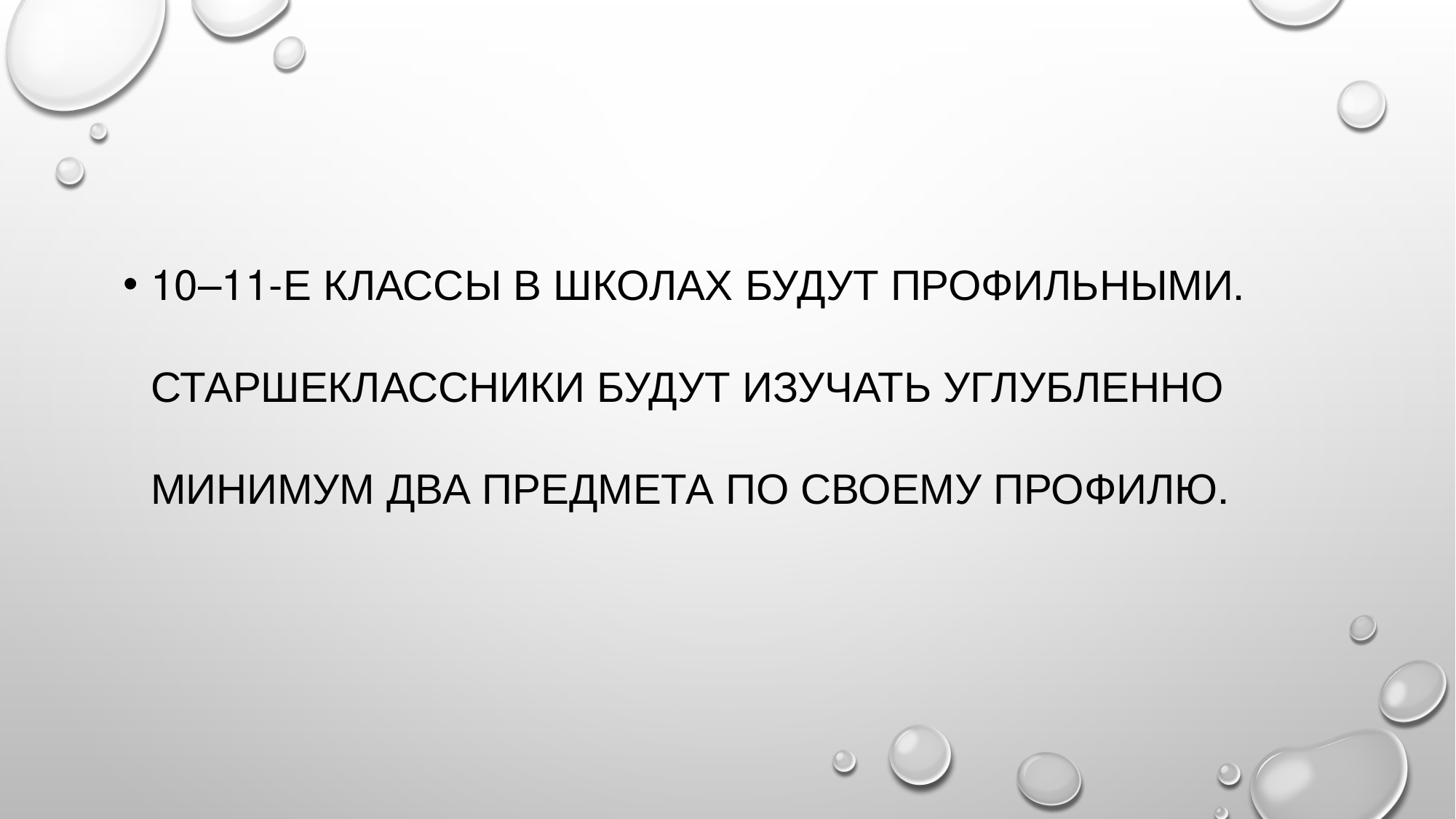

10–11-е классы в школах будут профильными. Старшеклассники будут изучать углубленно минимум два предмета по своему профилю.